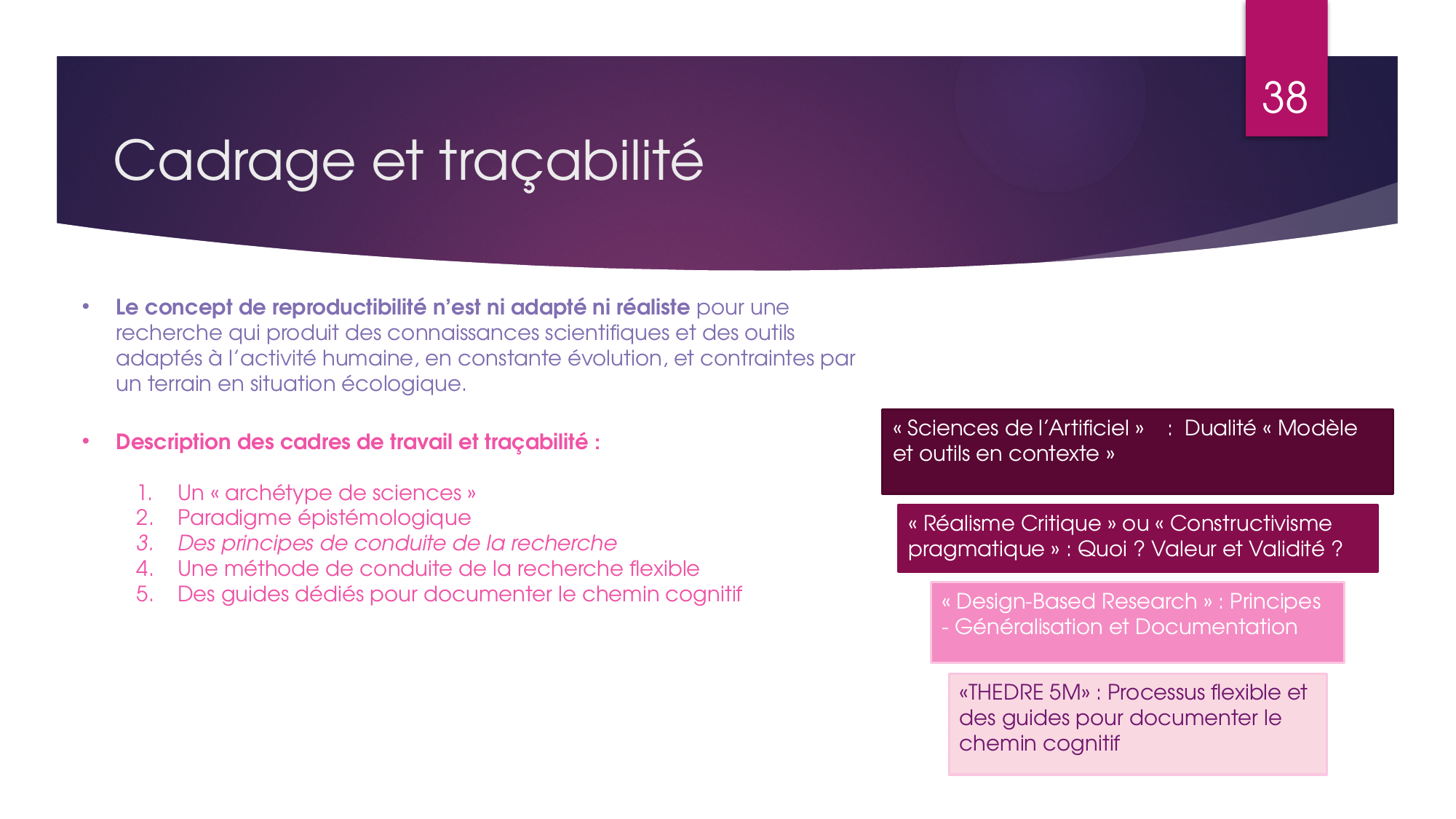

38
# Cadrage et traçabilité
Le concept de reproductibilité n’est ni adapté ni réaliste pour une recherche qui produit des connaissances scientifiques et des outils adaptés à l’activité humaine, en constante évolution, et contraintes par un terrain en situation écologique.

Description des cadres de travail et traçabilité :

Un « archétype de sciences »
Paradigme épistémologique
Des principes de conduite de la recherche
Une méthode de conduite de la recherche flexible
Des guides dédiés pour documenter le chemin cognitif
« Sciences de l’Artificiel »    :  Dualité « Modèle et outils en contexte »
« Réalisme Critique » ou « Constructivisme pragmatique » : Quoi ? Valeur et Validité ?
« Design-Based Research » : Principes - Généralisation et Documentation
«THEDRE 5M» : Processus flexible et des guides pour documenter le chemin cognitif